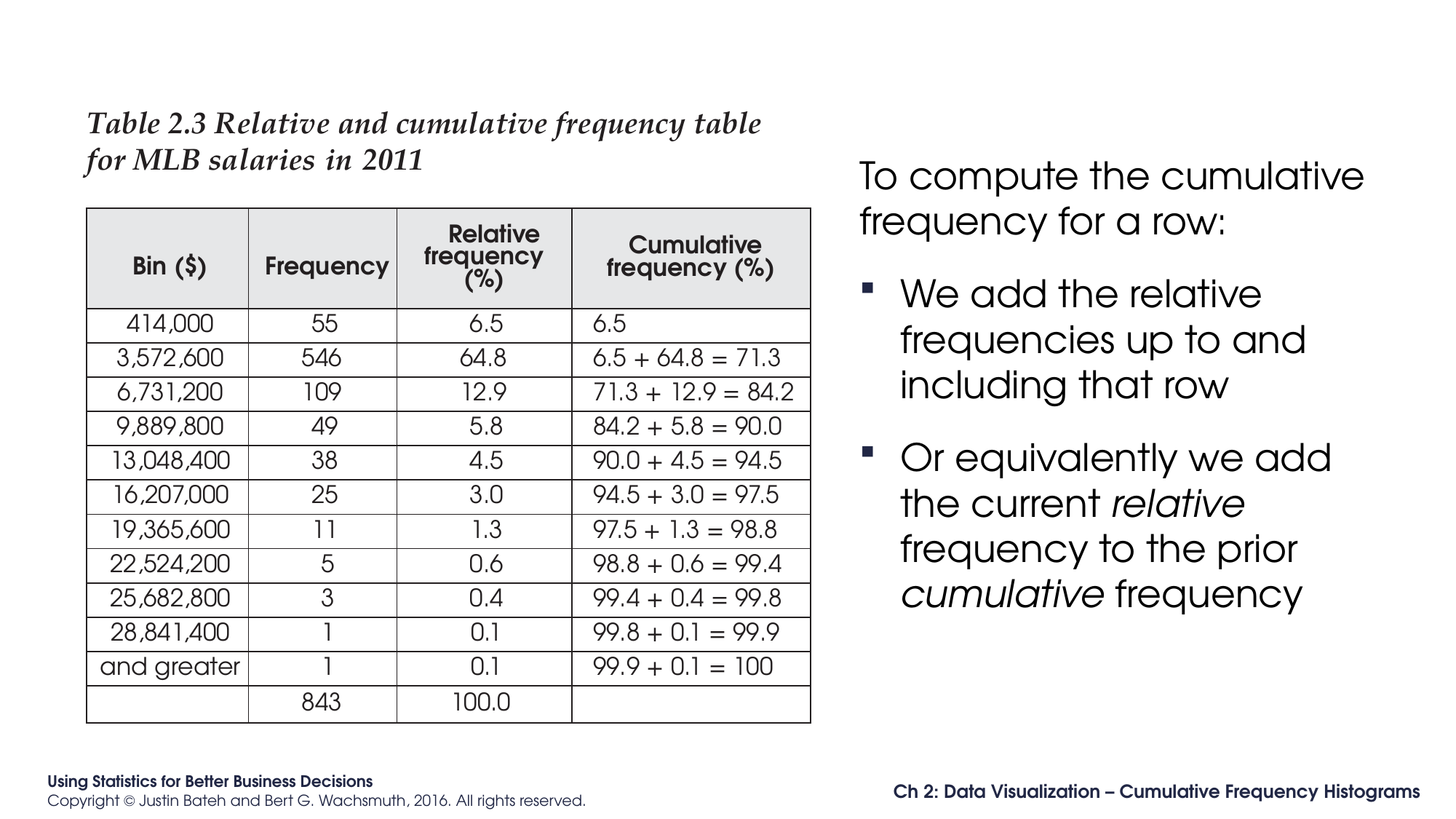

Table 2.3 Relative and cumulative frequency table for MLB salaries in 2011
To compute the cumulative frequency for a row:
We add the relative frequencies up to and including that row
Or equivalently we add the current relative frequency to the prior cumulative frequency
| Bin ($) | Frequency | Relative frequency (%) | Cumulative frequency (%) |
| --- | --- | --- | --- |
| 414,000 | 55 | 6.5 | 6.5 |
| 3,572,600 | 546 | 64.8 | 6.5 + 64.8 = 71.3 |
| 6,731,200 | 109 | 12.9 | 71.3 + 12.9 = 84.2 |
| 9,889,800 | 49 | 5.8 | 84.2 + 5.8 = 90.0 |
| 13,048,400 | 38 | 4.5 | 90.0 + 4.5 = 94.5 |
| 16,207,000 | 25 | 3.0 | 94.5 + 3.0 = 97.5 |
| 19,365,600 | 11 | 1.3 | 97.5 + 1.3 = 98.8 |
| 22,524,200 | 5 | 0.6 | 98.8 + 0.6 = 99.4 |
| 25,682,800 | 3 | 0.4 | 99.4 + 0.4 = 99.8 |
| 28,841,400 | 1 | 0.1 | 99.8 + 0.1 = 99.9 |
| and greater | 1 | 0.1 | 99.9 + 0.1 = 100 |
|  | 843 | 100.0 |  |
Ch 2: Data Visualization – Cumulative Frequency Histograms